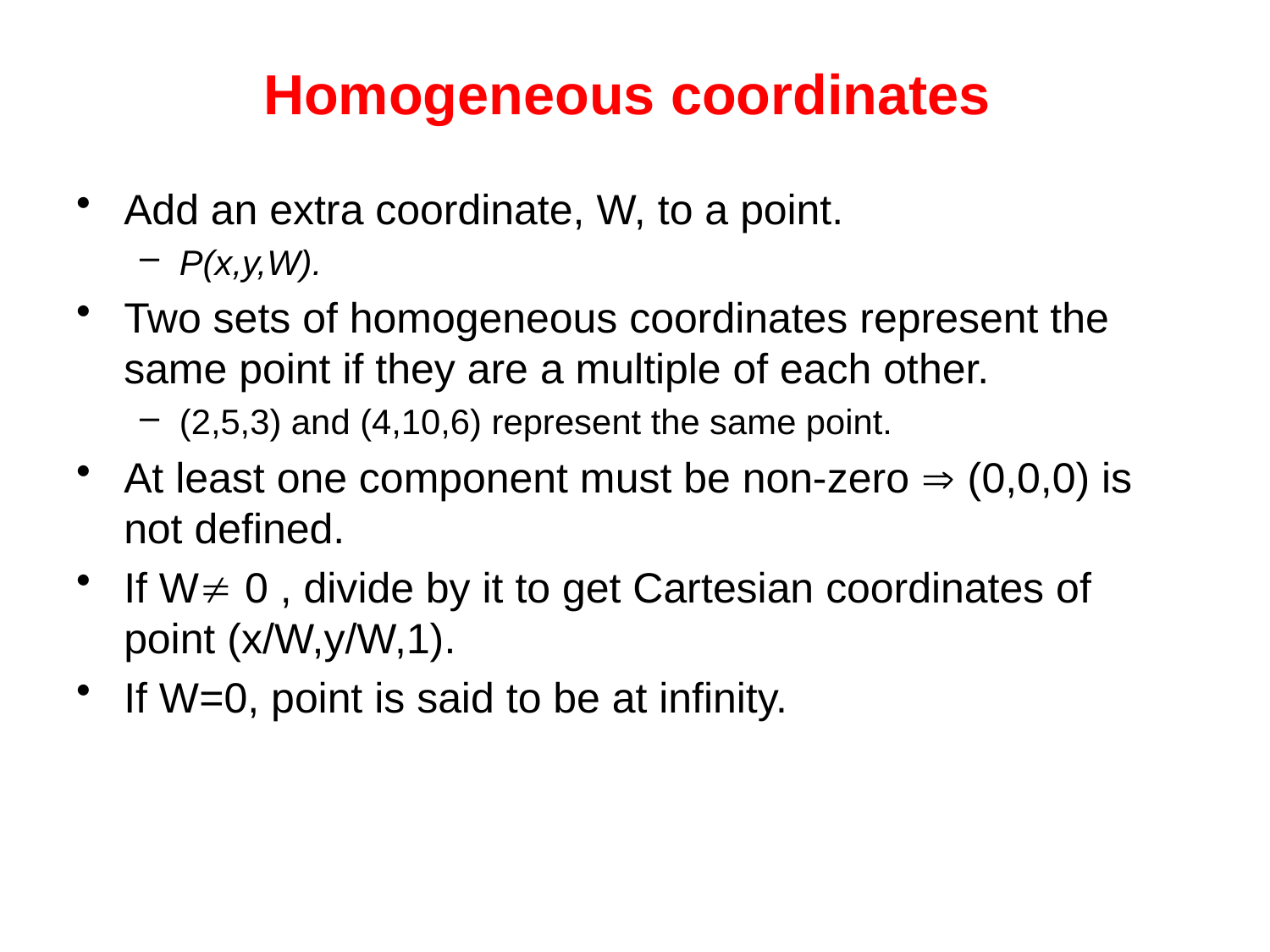

# Homogeneous coordinates
Add an extra coordinate, W, to a point.
P(x,y,W).
Two sets of homogeneous coordinates represent the same point if they are a multiple of each other.
(2,5,3) and (4,10,6) represent the same point.
At least one component must be non-zero ⇒ (0,0,0) is not defined.
If W≠ 0 , divide by it to get Cartesian coordinates of point (x/W,y/W,1).
If W=0, point is said to be at infinity.